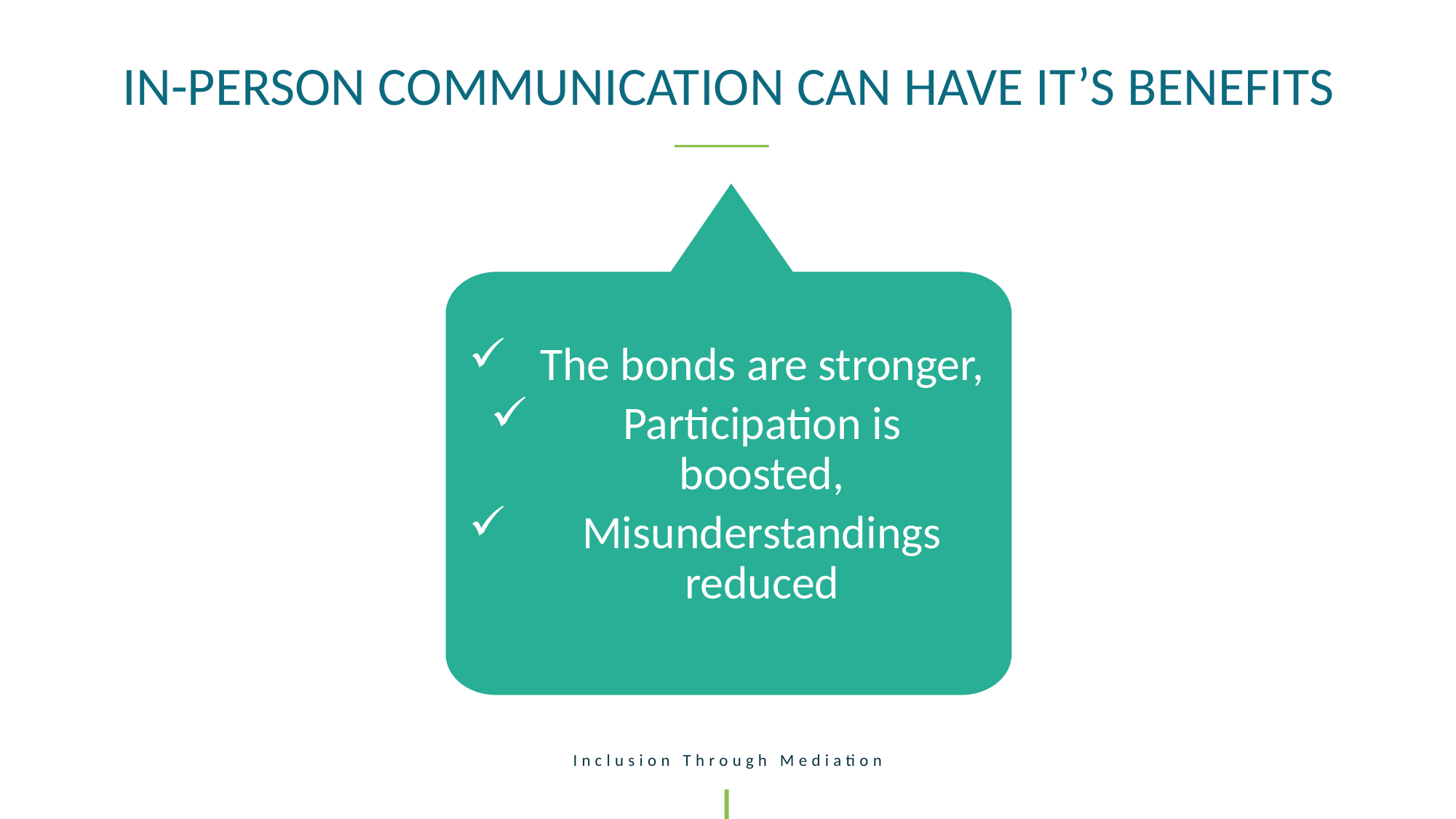

IN-PERSON COMMUNICATION CAN HAVE IT’S BENEFITS
The bonds are stronger,
Participation is boosted,
Misunderstandings reduced